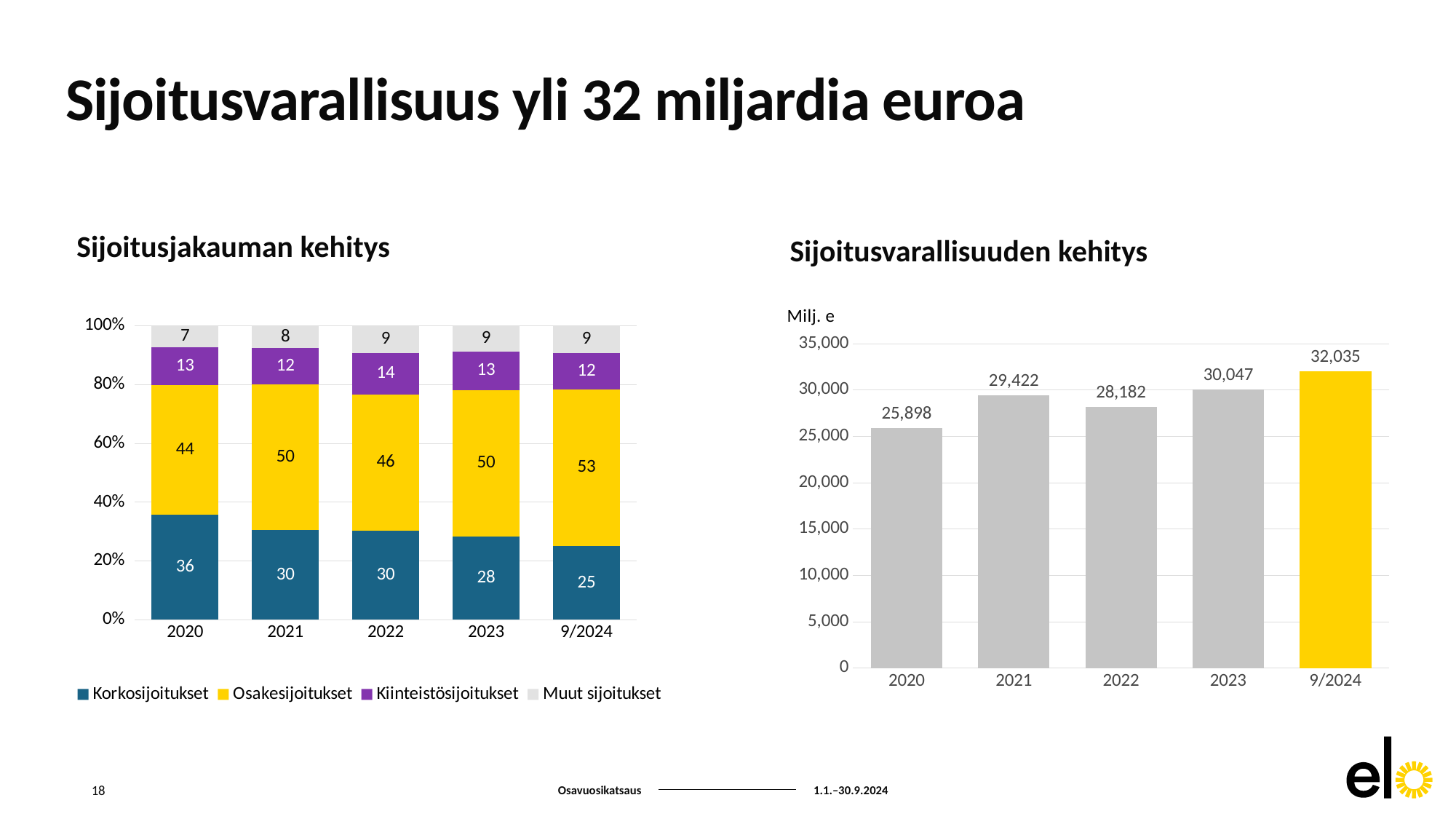

# Sijoitusvarallisuus yli 32 miljardia euroa
Sijoitusjakauman kehitys
Sijoitusvarallisuuden kehitys

### Chart

| Category | Korkosijoitukset | Osakesijoitukset | Kiinteistösijoitukset | Muut sijoitukset |
|---|---|---|---|---|
| 2020 | 35.74039396807335 | 43.99296019552105 | 12.94445798812821 | 7.3221878482774 |
| 2021 | 30.497723328933255 | 49.506680241195546 | 12.422659022014857 | 7.572937407856354 |
| 2022 | 30.317142976944837 | 46.38544372085716 | 13.985951087411873 | 9.311462214786134 |
| 2023 | 28.338489936923633 | 49.86560501715573 | 13.054358281121512 | 8.741546764799127 |
| 9/2024 | 24.98787016860701 | 53.36373047053011 | 12.4253029909457 | 9.223096369917158 |

### Chart

| Category |  |
|---|---|
| 2020 | 25898.084295550005 |
| 2021 | 29421.9209961 |
| 2022 | 28182.324647300004 |
| 2023 | 30046.660860539996 |
| 9/2024 | 32035.305336127996 |
18
Osavuosikatsaus
1.1.–30.9.2024